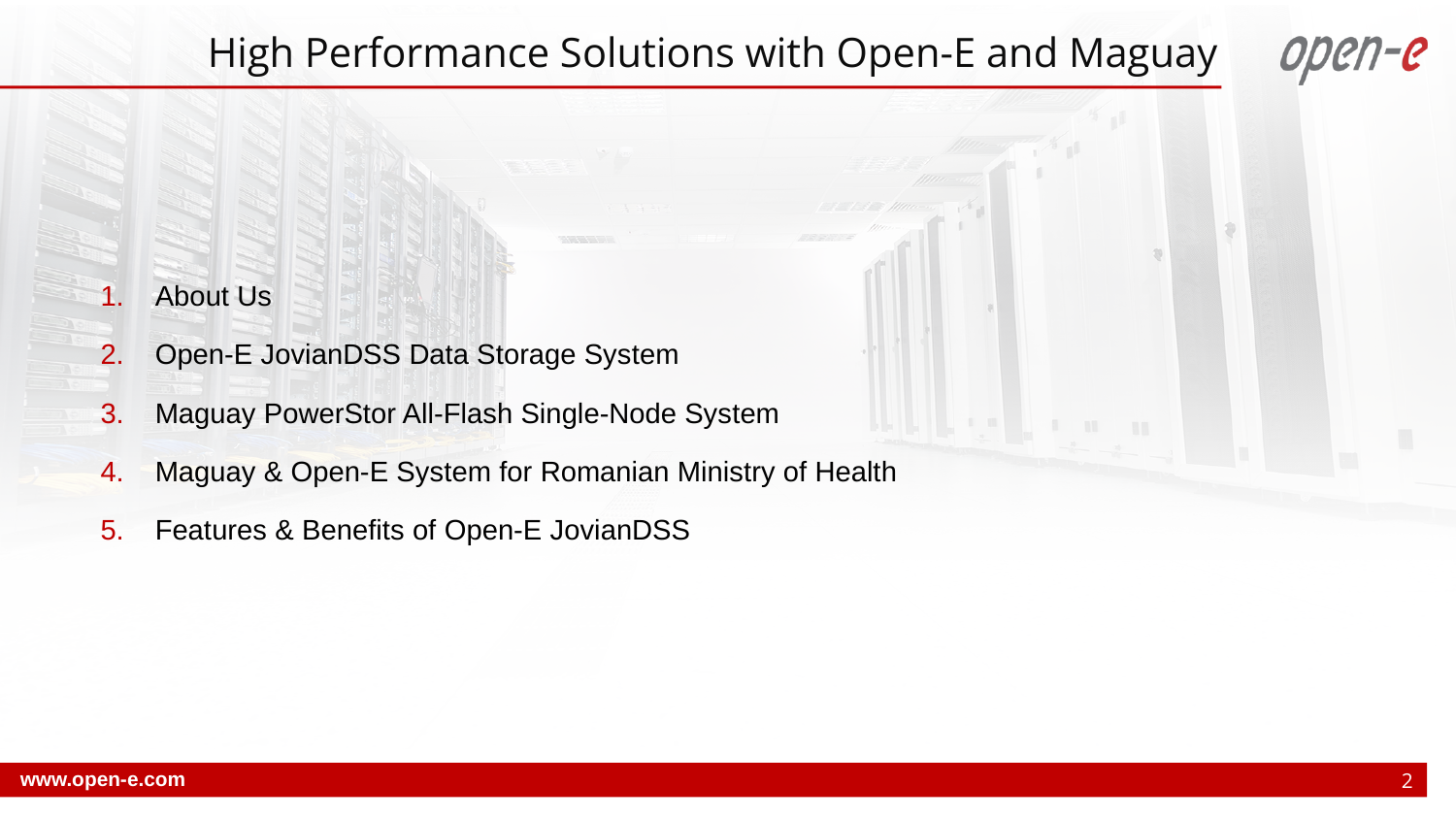

High Performance Solutions with Open-E and Maguay

About Us
Open-E JovianDSS Data Storage System
Maguay PowerStor All-Flash Single-Node System
Maguay & Open-E System for Romanian Ministry of Health
Features & Benefits of Open-E JovianDSS